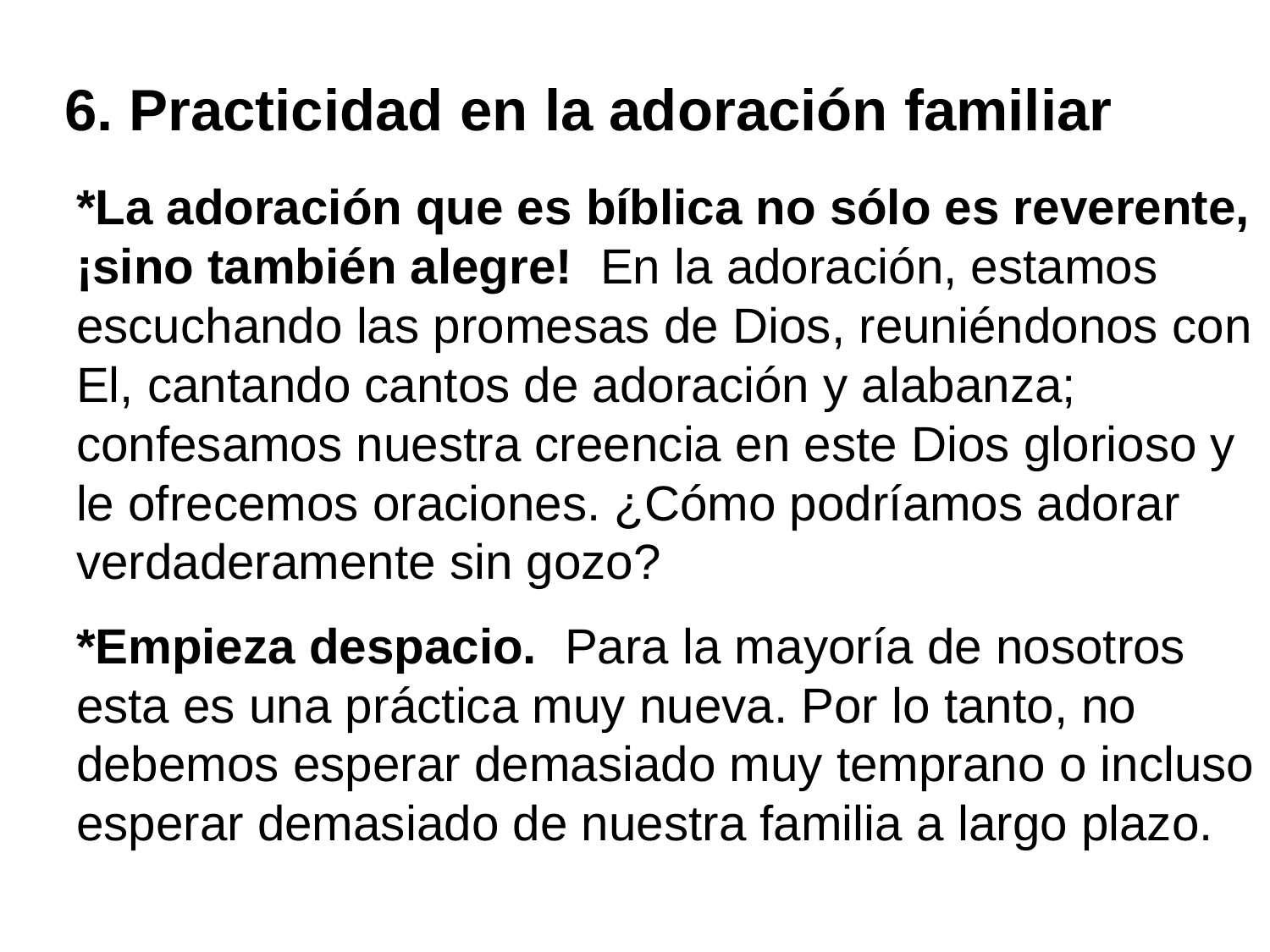

# 6. Practicidad en la adoración familiar

*La adoración que es bíblica no sólo es reverente, ¡sino también alegre!  En la adoración, estamos escuchando las promesas de Dios, reuniéndonos con El, cantando cantos de adoración y alabanza; confesamos nuestra creencia en este Dios glorioso y le ofrecemos oraciones. ¿Cómo podríamos adorar verdaderamente sin gozo?
*Empieza despacio.  Para la mayoría de nosotros esta es una práctica muy nueva. Por lo tanto, no debemos esperar demasiado muy temprano o incluso esperar demasiado de nuestra familia a largo plazo.